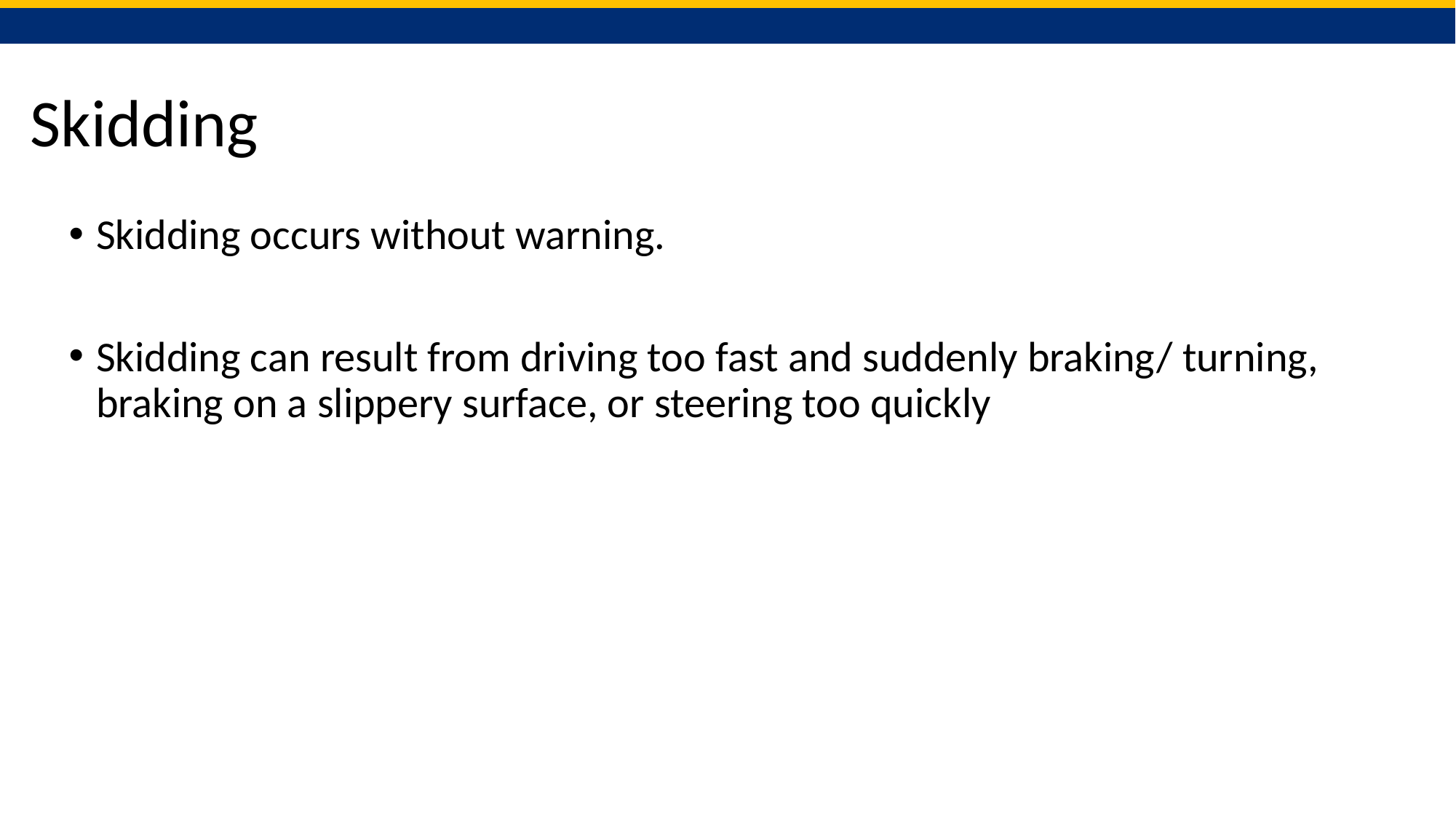

# Skidding
Skidding occurs without warning.

Skidding can result from driving too fast and suddenly braking/ turning, braking on a slippery surface, or steering too quickly